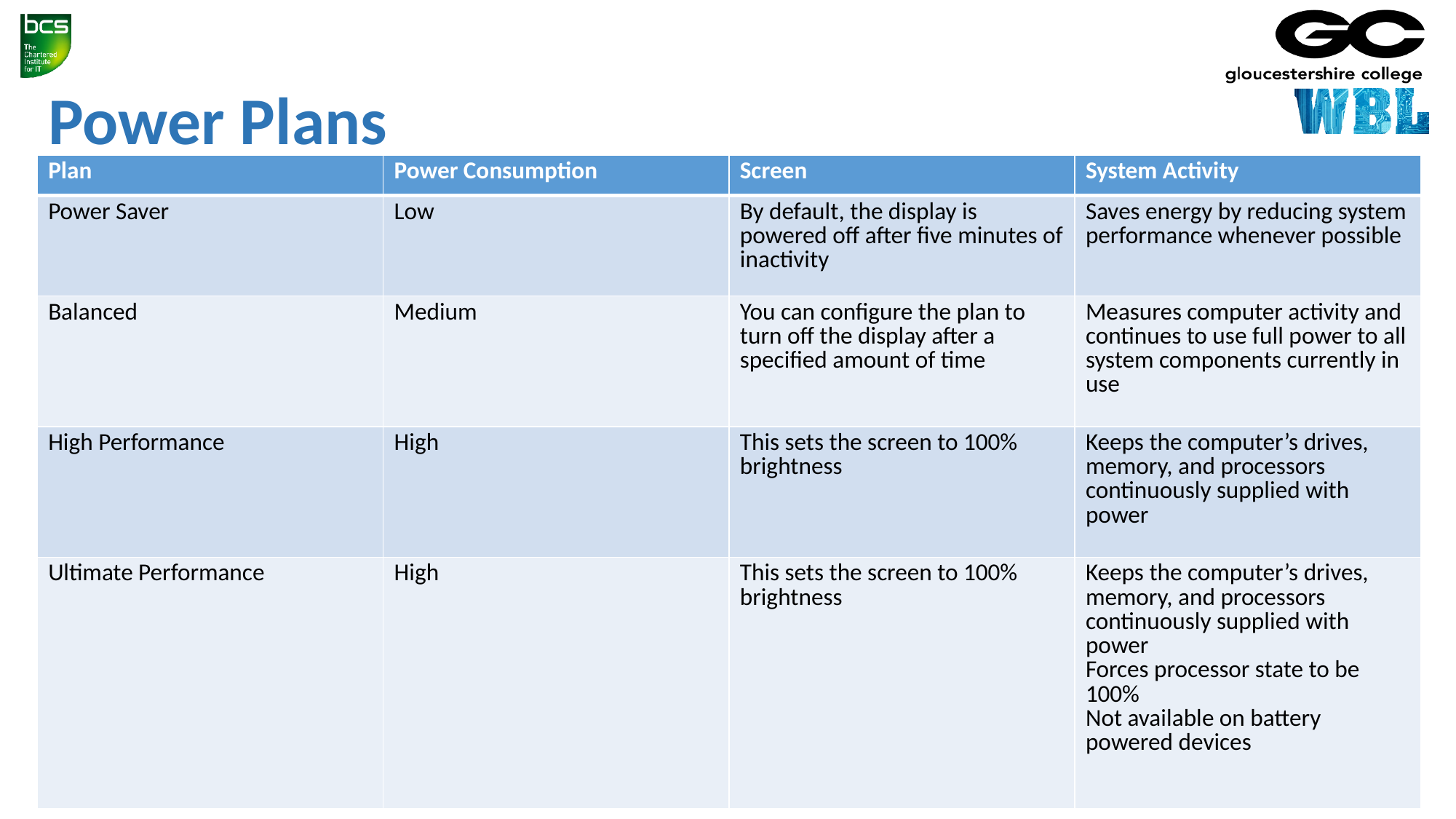

# Power Plans
| Plan | Power Consumption | Screen | System Activity |
| --- | --- | --- | --- |
| Power Saver | Low | By default, the display is powered off after five minutes of inactivity | Saves energy by reducing system performance whenever possible |
| Balanced | Medium | You can configure the plan to turn off the display after a specified amount of time | Measures computer activity and continues to use full power to all system components currently in use |
| High Performance | High | This sets the screen to 100% brightness | Keeps the computer’s drives, memory, and processors continuously supplied with power |
| Ultimate Performance | High | This sets the screen to 100% brightness | Keeps the computer’s drives, memory, and processors continuously supplied with power Forces processor state to be 100% Not available on battery powered devices |